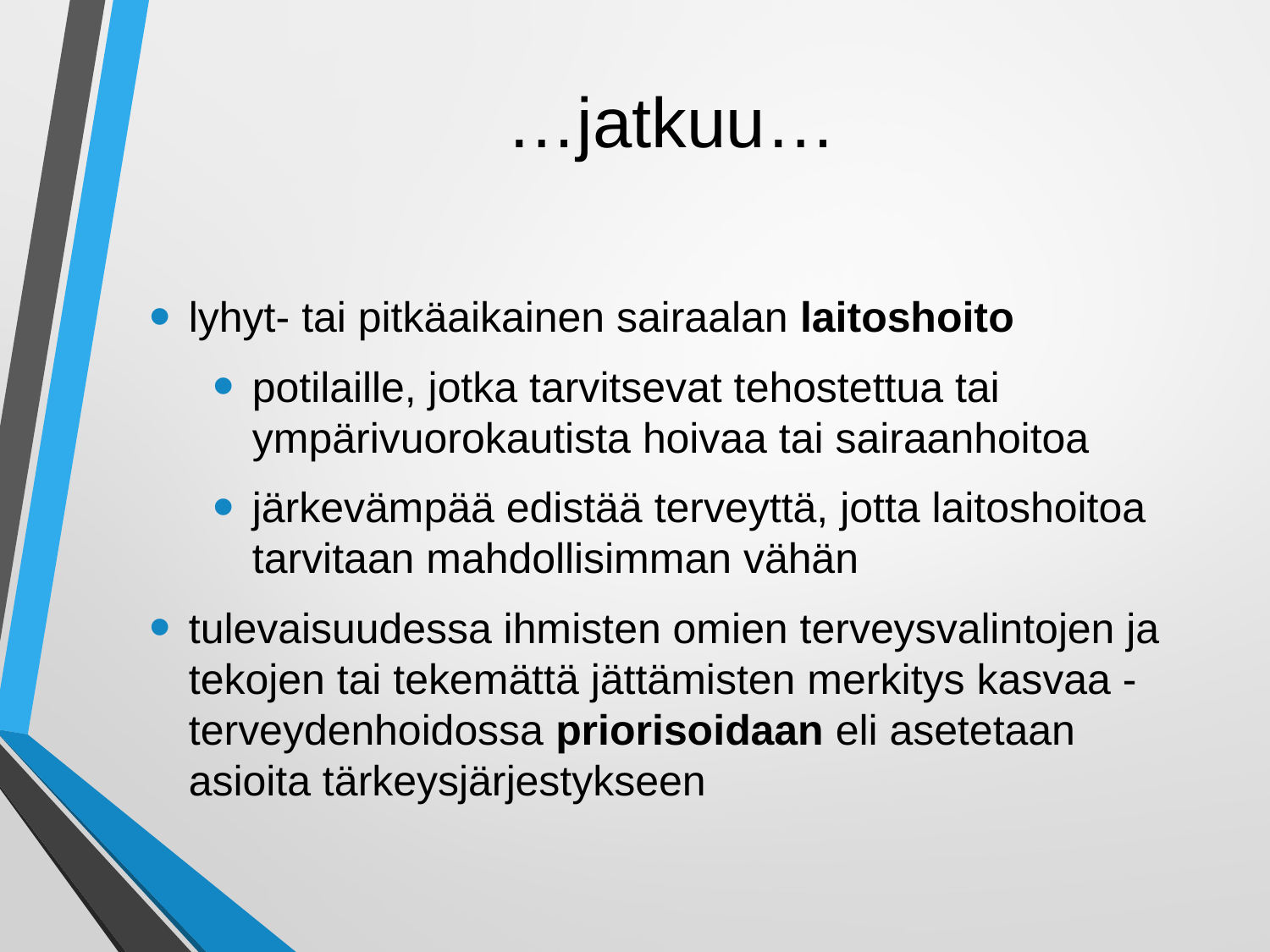

# …jatkuu…
lyhyt- tai pitkäaikainen sairaalan laitoshoito
potilaille, jotka tarvitsevat tehostettua tai ympärivuorokautista hoivaa tai sairaanhoitoa
järkevämpää edistää terveyttä, jotta laitoshoitoa tarvitaan mahdollisimman vähän
tulevaisuudessa ihmisten omien terveysvalintojen ja tekojen tai tekemättä jättämisten merkitys kasvaa - terveydenhoidossa priorisoidaan eli asetetaan asioita tärkeysjärjestykseen